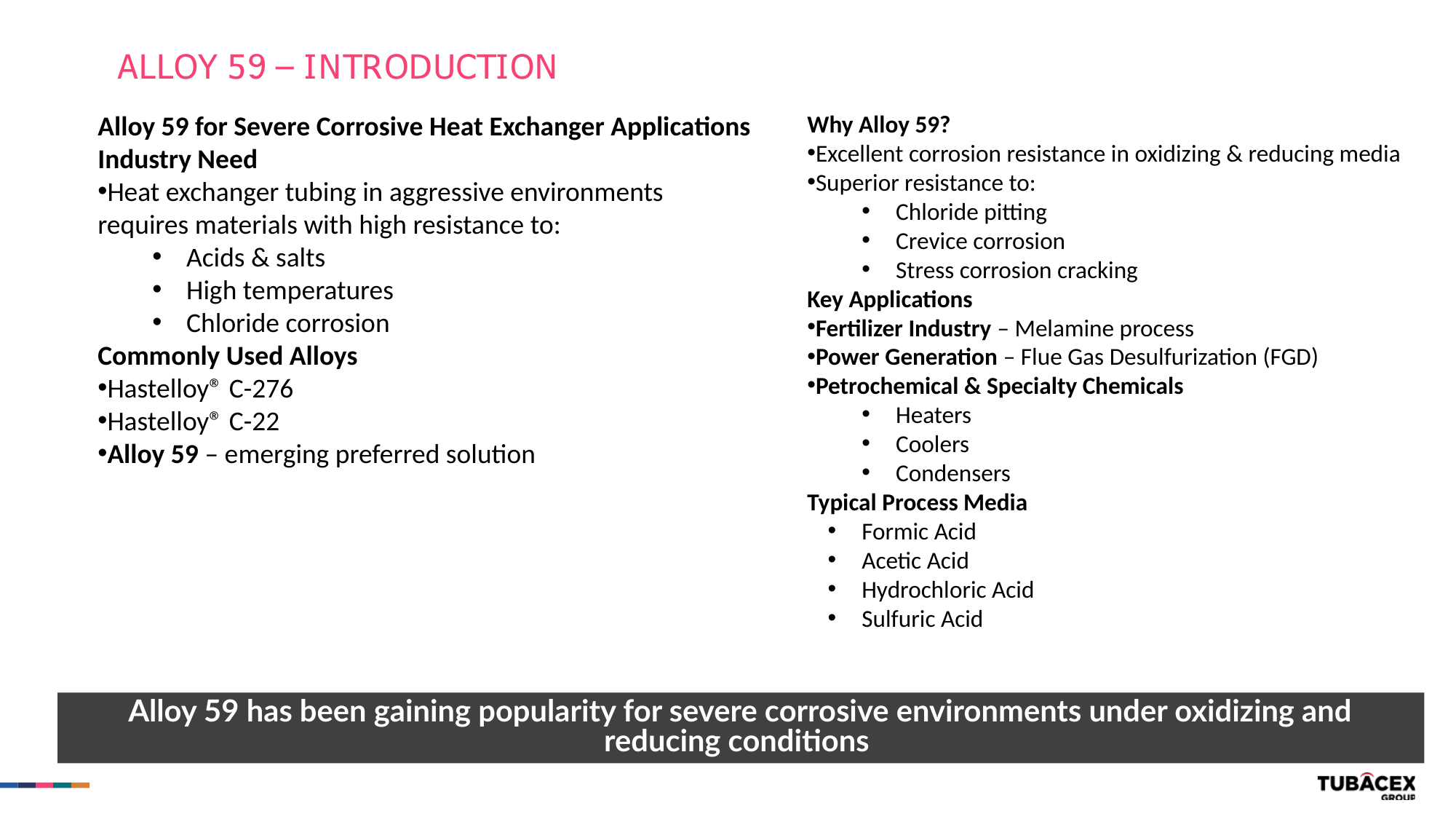

ALLOY 59 – INTRODUCTION
Alloy 59 for Severe Corrosive Heat Exchanger Applications
Industry Need
Heat exchanger tubing in aggressive environments requires materials with high resistance to:
Acids & salts
High temperatures
Chloride corrosion
Commonly Used Alloys
Hastelloy® C-276
Hastelloy® C-22
Alloy 59 – emerging preferred solution

Why Alloy 59?
Excellent corrosion resistance in oxidizing & reducing media
Superior resistance to:
Chloride pitting
Crevice corrosion
Stress corrosion cracking
Key Applications
Fertilizer Industry – Melamine process
Power Generation – Flue Gas Desulfurization (FGD)
Petrochemical & Specialty Chemicals
Heaters
Coolers
Condensers
Typical Process Media
Formic Acid
Acetic Acid
Hydrochloric Acid
Sulfuric Acid
Alloy 59 has been gaining popularity for severe corrosive environments under oxidizing and reducing conditions